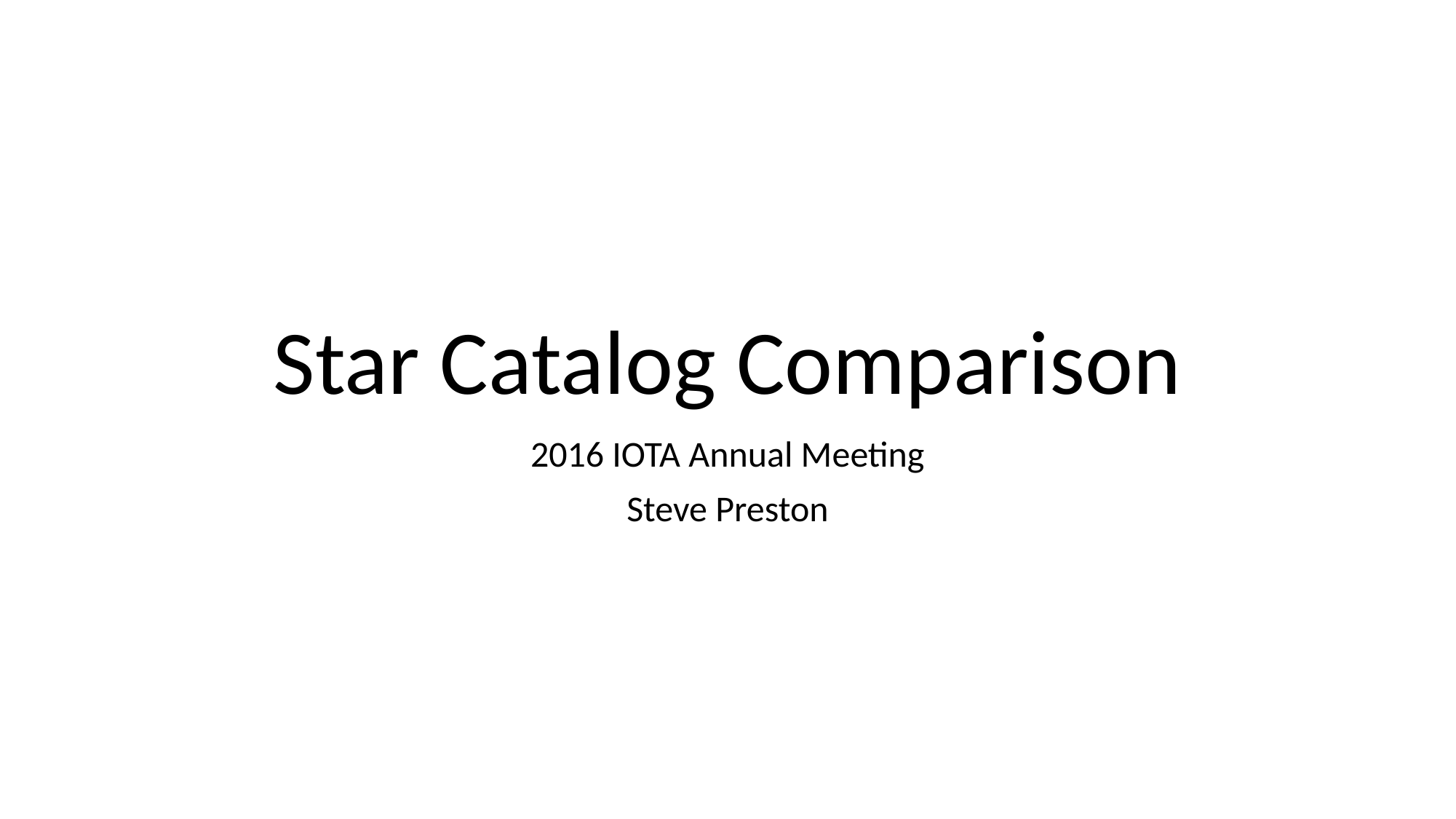

# Star Catalog Comparison
2016 IOTA Annual Meeting
Steve Preston